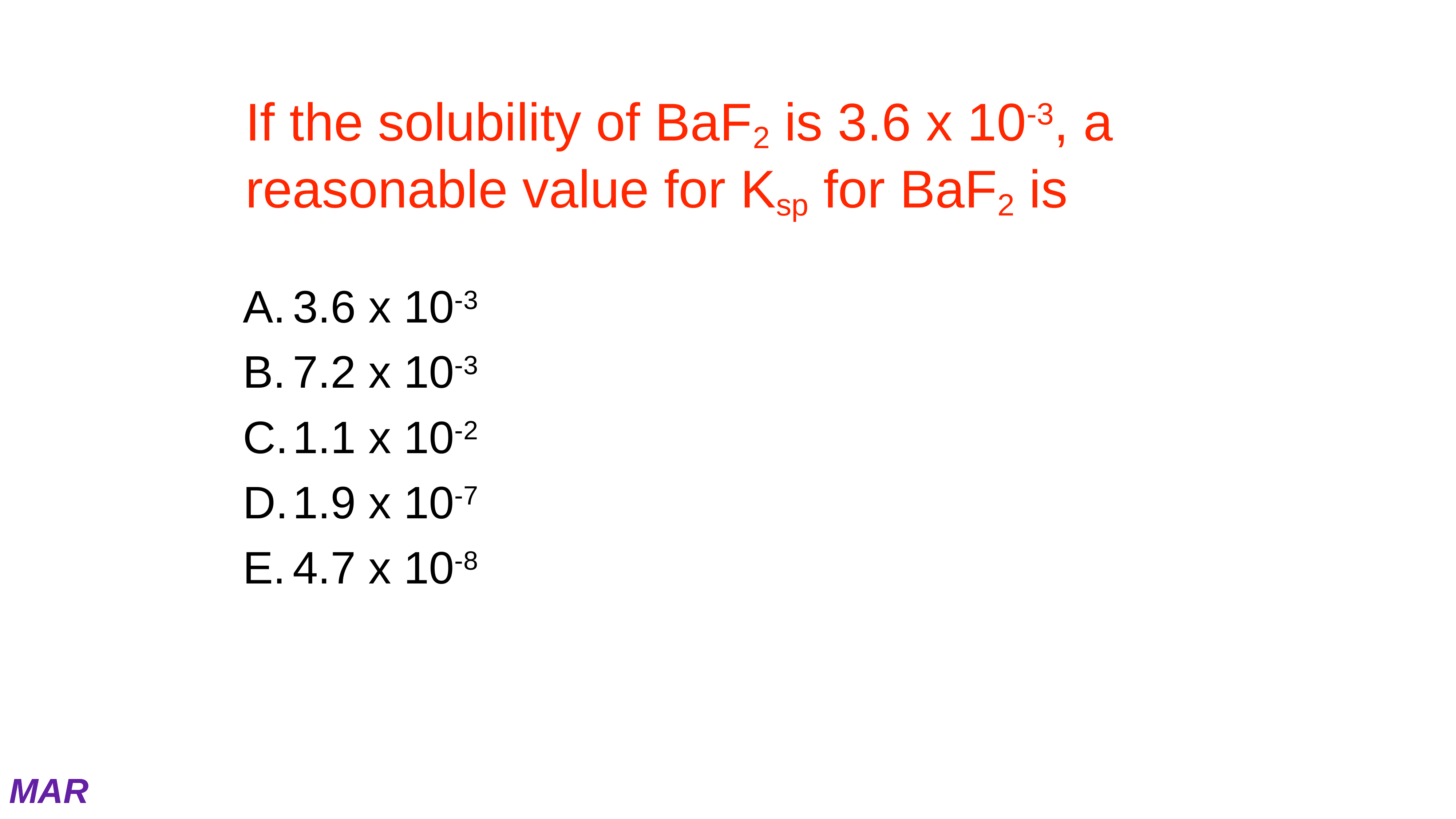

# If the solubility of BaF2 is 3.6 x 10-3, a reasonable value for Ksp for BaF2 is
3.6 x 10-3
7.2 x 10-3
1.1 x 10-2
1.9 x 10-7
4.7 x 10-8
MAR
Enter your response on
your i>Clicker now!
Answer = D, 1.9 x 10-7

solubility = x
Ksp = [Ba2+][F-]2 = (x)(2x)2 = 4x3
Ksp = 4*(3.6x10-3)3 = 1.9 x 10-7